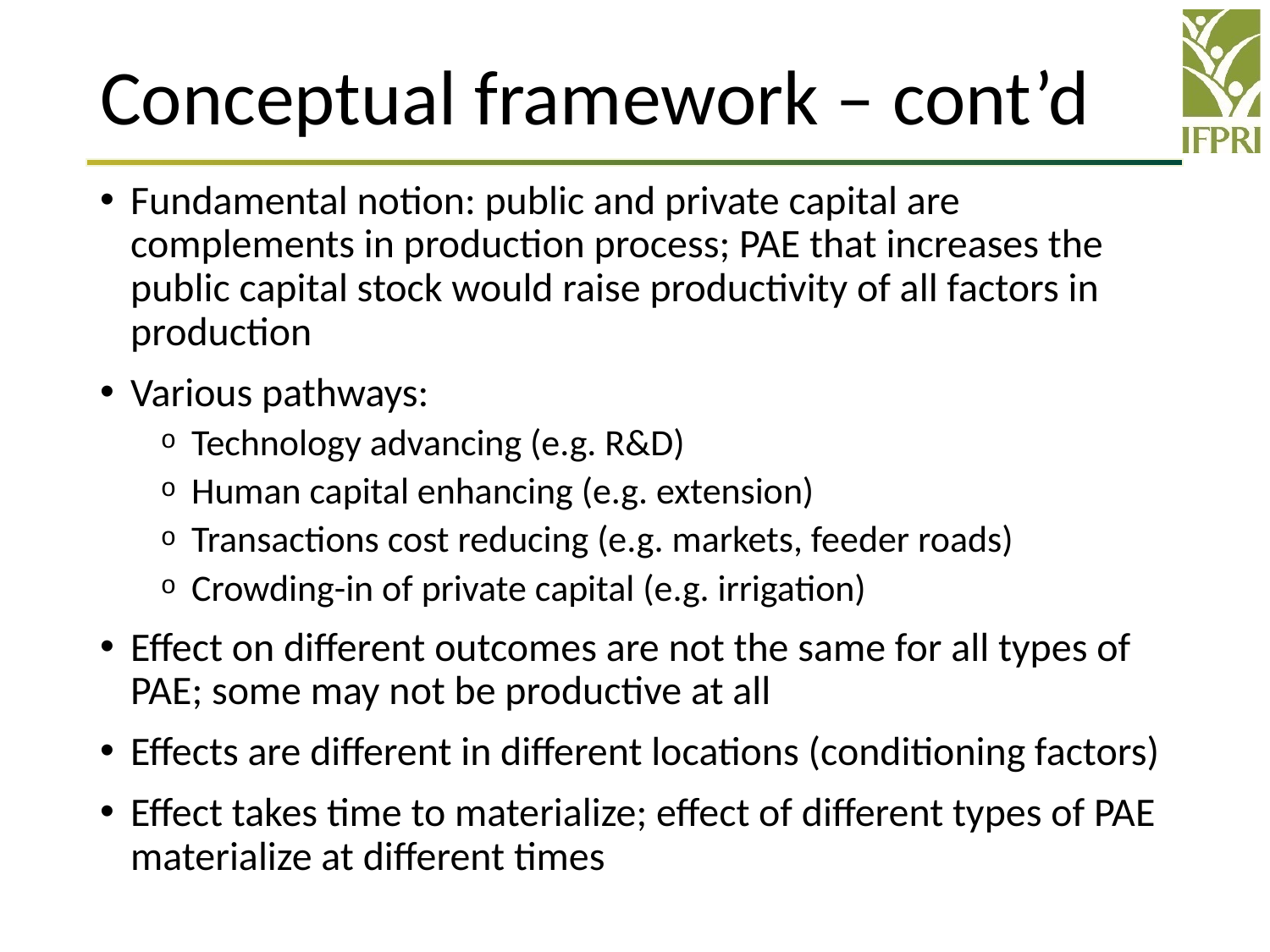

# Conceptual framework – cont’d
Fundamental notion: public and private capital are complements in production process; PAE that increases the public capital stock would raise productivity of all factors in production
Various pathways:
Technology advancing (e.g. R&D)
Human capital enhancing (e.g. extension)
Transactions cost reducing (e.g. markets, feeder roads)
Crowding-in of private capital (e.g. irrigation)
Effect on different outcomes are not the same for all types of PAE; some may not be productive at all
Effects are different in different locations (conditioning factors)
Effect takes time to materialize; effect of different types of PAE materialize at different times